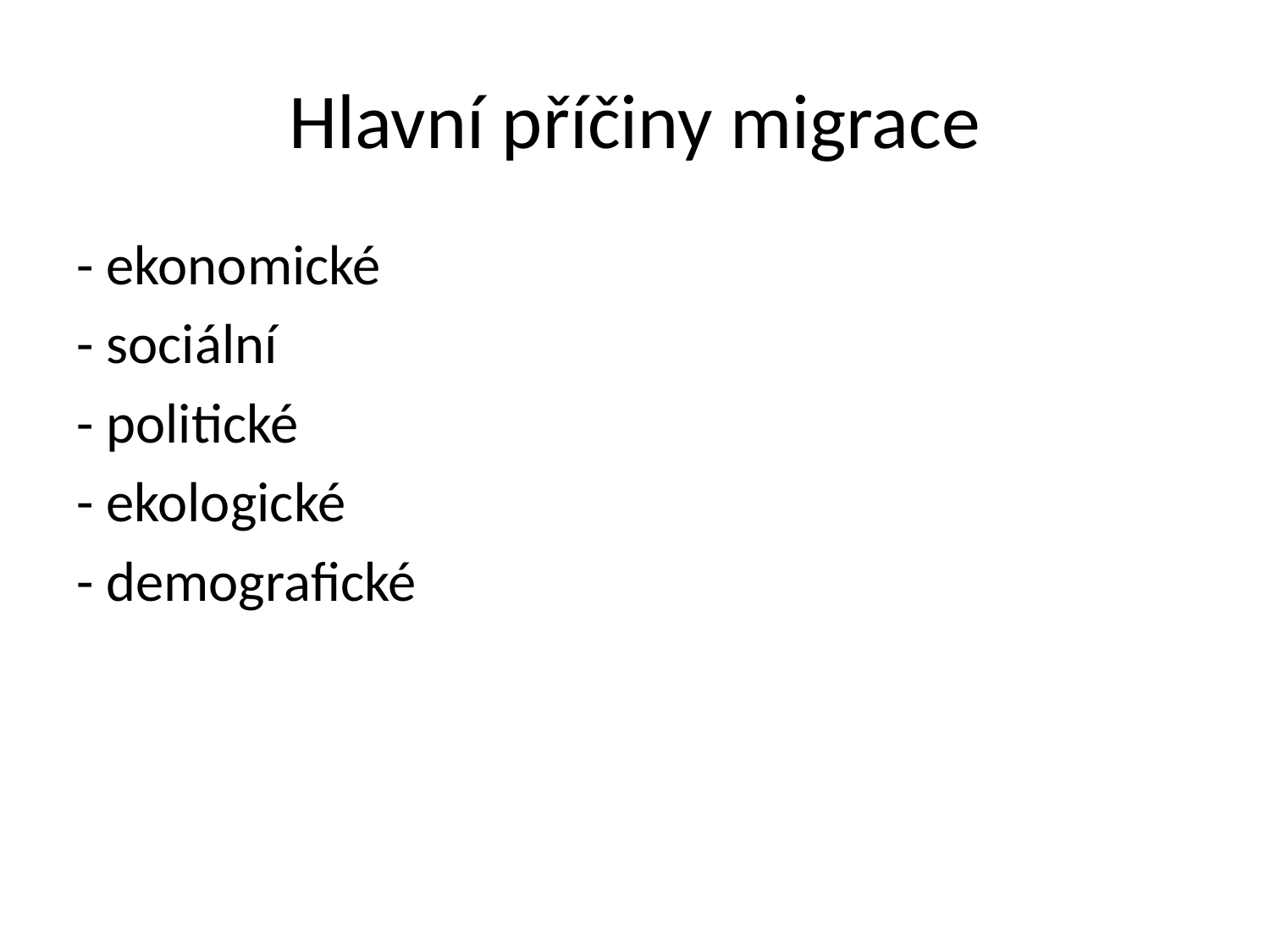

# Hlavní příčiny migrace
- ekonomické
- sociální
- politické
- ekologické
- demografické